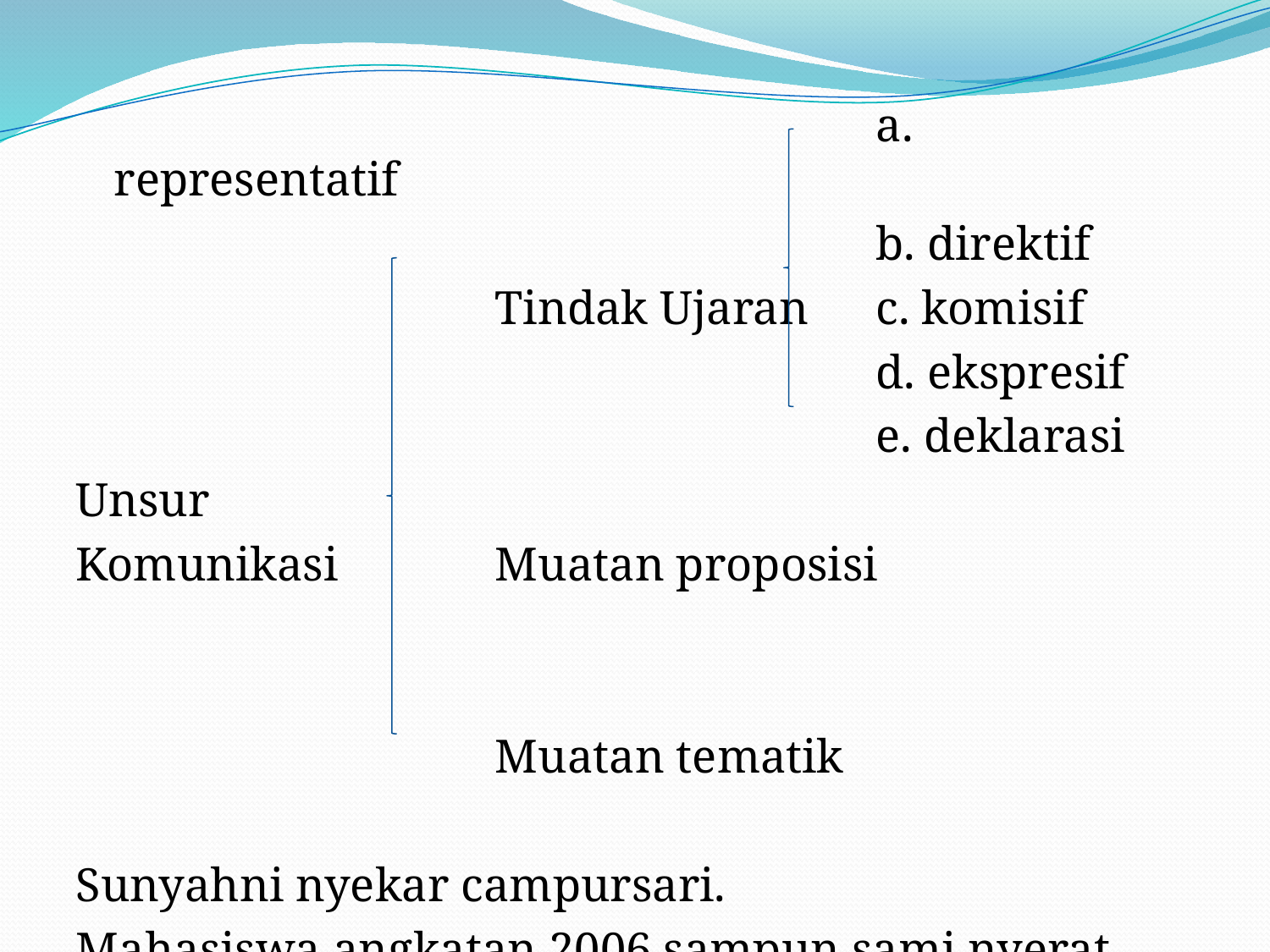

a. representatif
							b. direktif
				Tindak Ujaran	c. komisif
							d. ekspresif
							e. deklarasi
Unsur
Komunikasi		Muatan proposisi

				Muatan tematik

Sunyahni nyekar campursari.
Mahasiswa angkatan 2006 sampun sami nyerat skripsi.